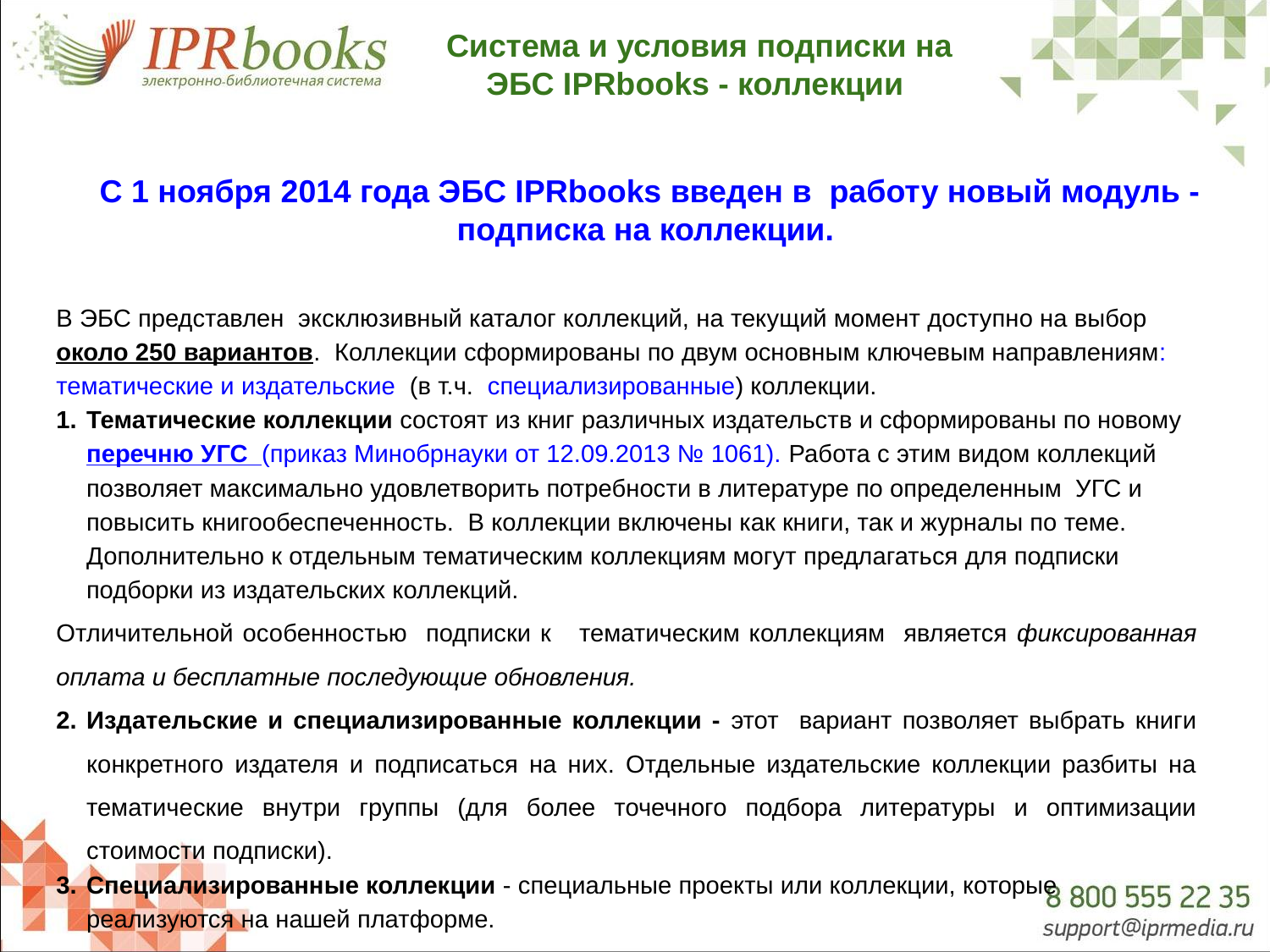

Система и условия подписки на
ЭБС IPRbooks - коллекции
С 1 ноября 2014 года ЭБС IPRbooks введен в  работу новый модуль - подписка на коллекции.

В ЭБС представлен  эксклюзивный каталог коллекций, на текущий момент доступно на выбор около 250 вариантов.  Коллекции сформированы по двум основным ключевым направлениям: тематические и издательские  (в т.ч.  специализированные) коллекции.
Тематические коллекции состоят из книг различных издательств и сформированы по новому перечню УГС  (приказ Минобрнауки от 12.09.2013 № 1061). Работа с этим видом коллекций позволяет максимально удовлетворить потребности в литературе по определенным  УГС и повысить книгообеспеченность.  В коллекции включены как книги, так и журналы по теме. Дополнительно к отдельным тематическим коллекциям могут предлагаться для подписки подборки из издательских коллекций.
Отличительной особенностью  подписки к   тематическим коллекциям  является фиксированная оплата и бесплатные последующие обновления.
Издательские и специализированные коллекции - этот  вариант позволяет выбрать книги конкретного издателя и подписаться на них. Отдельные издательские коллекции разбиты на тематические внутри группы (для более точечного подбора литературы и оптимизации стоимости подписки).
Специализированные коллекции - специальные проекты или коллекции, которые реализуются на нашей платформе.